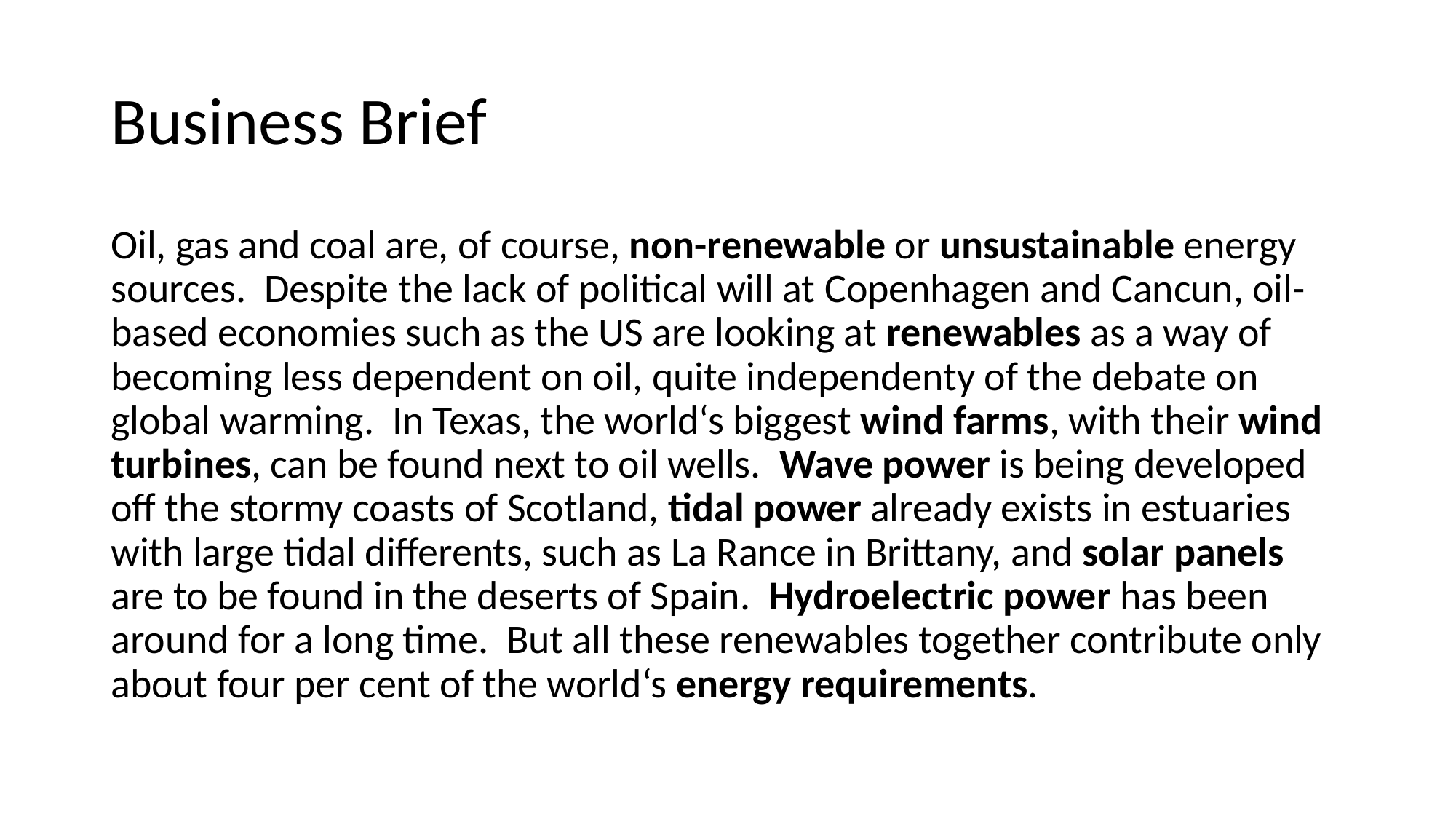

# Business Brief
Oil, gas and coal are, of course, non-renewable or unsustainable energy sources.  Despite the lack of political will at Copenhagen and Cancun, oil-based economies such as the US are looking at renewables as a way of becoming less dependent on oil, quite independenty of the debate on global warming.  In Texas, the world‘s biggest wind farms, with their wind turbines, can be found next to oil wells.  Wave power is being developed off the stormy coasts of Scotland, tidal power already exists in estuaries with large tidal differents, such as La Rance in Brittany, and solar panels are to be found in the deserts of Spain.  Hydroelectric power has been around for a long time.  But all these renewables together contribute only about four per cent of the world‘s energy requirements.